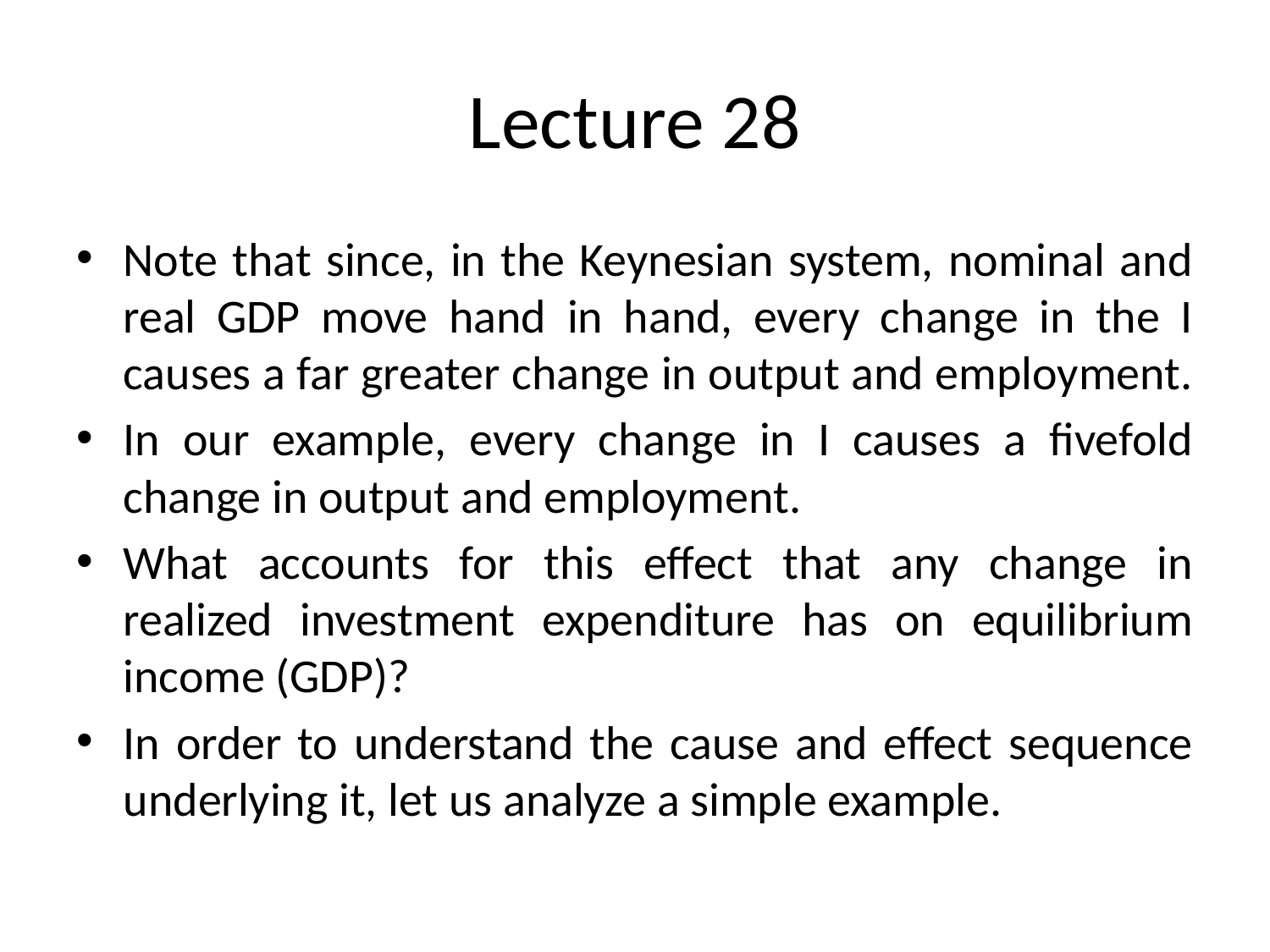

# Lecture 28
Note that since, in the Keynesian system, nominal and real GDP move hand in hand, every change in the I causes a far greater change in output and employment.
In our example, every change in I causes a fivefold change in output and employment.
What accounts for this effect that any change in realized investment expenditure has on equilibrium income (GDP)?
In order to understand the cause and effect sequence underlying it, let us analyze a simple example.